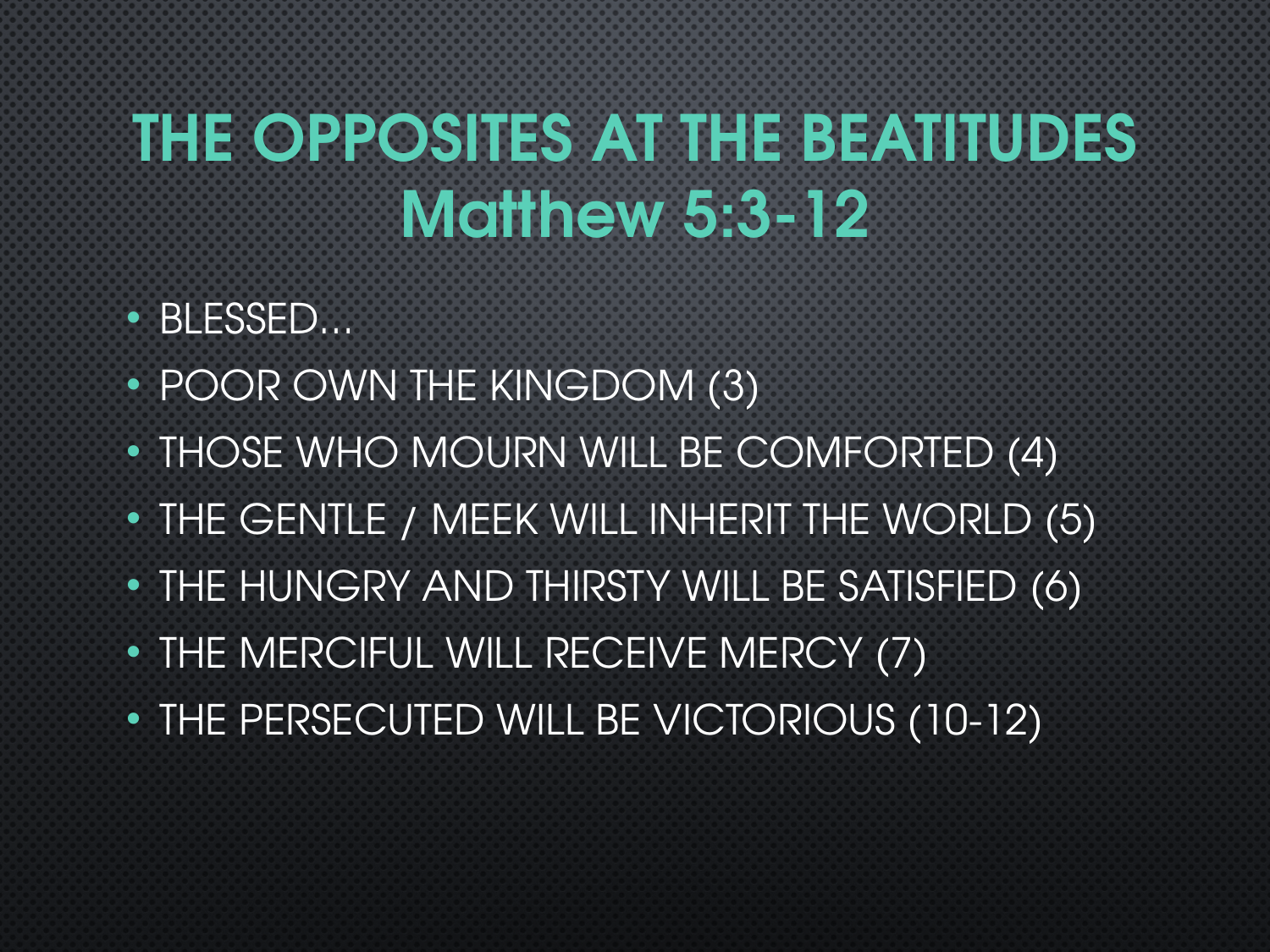

# The opposites at the beatitudes Matthew 5:3-12
Blessed…
Poor own the kingdom (3)
Those who mourn will be comforted (4)
The gentle / meek will inherit the world (5)
The hungry and thirsty will be satisfied (6)
The merciful will receive mercy (7)
The persecuted will be victorious (10-12)